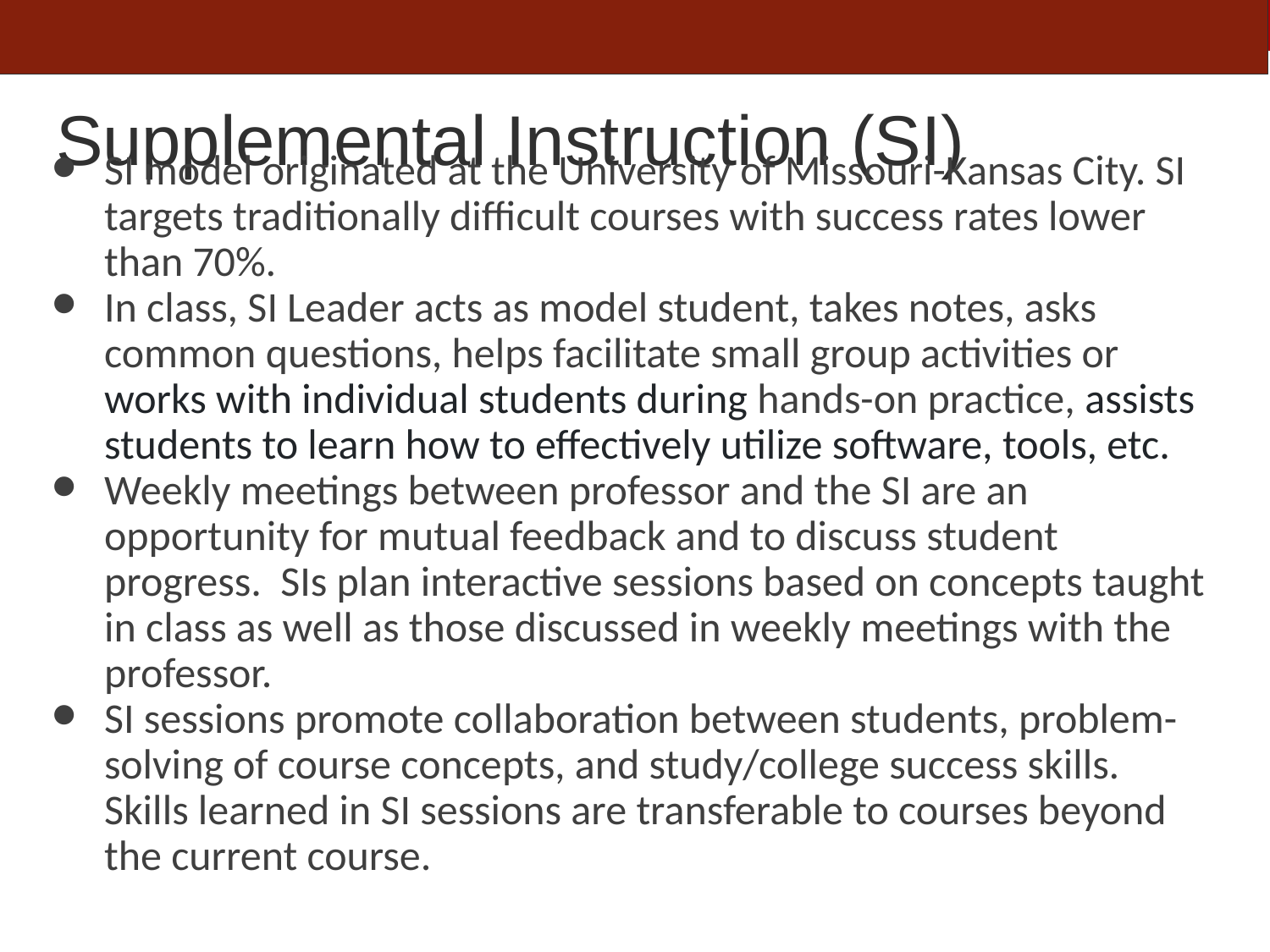

# Supplemental Instruction (SI)
SI model originated at the University of Missouri-Kansas City. SI targets traditionally difficult courses with success rates lower than 70%.
In class, SI Leader acts as model student, takes notes, asks common questions, helps facilitate small group activities or works with individual students during hands-on practice, assists students to learn how to effectively utilize software, tools, etc.
Weekly meetings between professor and the SI are an opportunity for mutual feedback and to discuss student progress.  SIs plan interactive sessions based on concepts taught in class as well as those discussed in weekly meetings with the professor.
SI sessions promote collaboration between students, problem-solving of course concepts, and study/college success skills. Skills learned in SI sessions are transferable to courses beyond the current course.